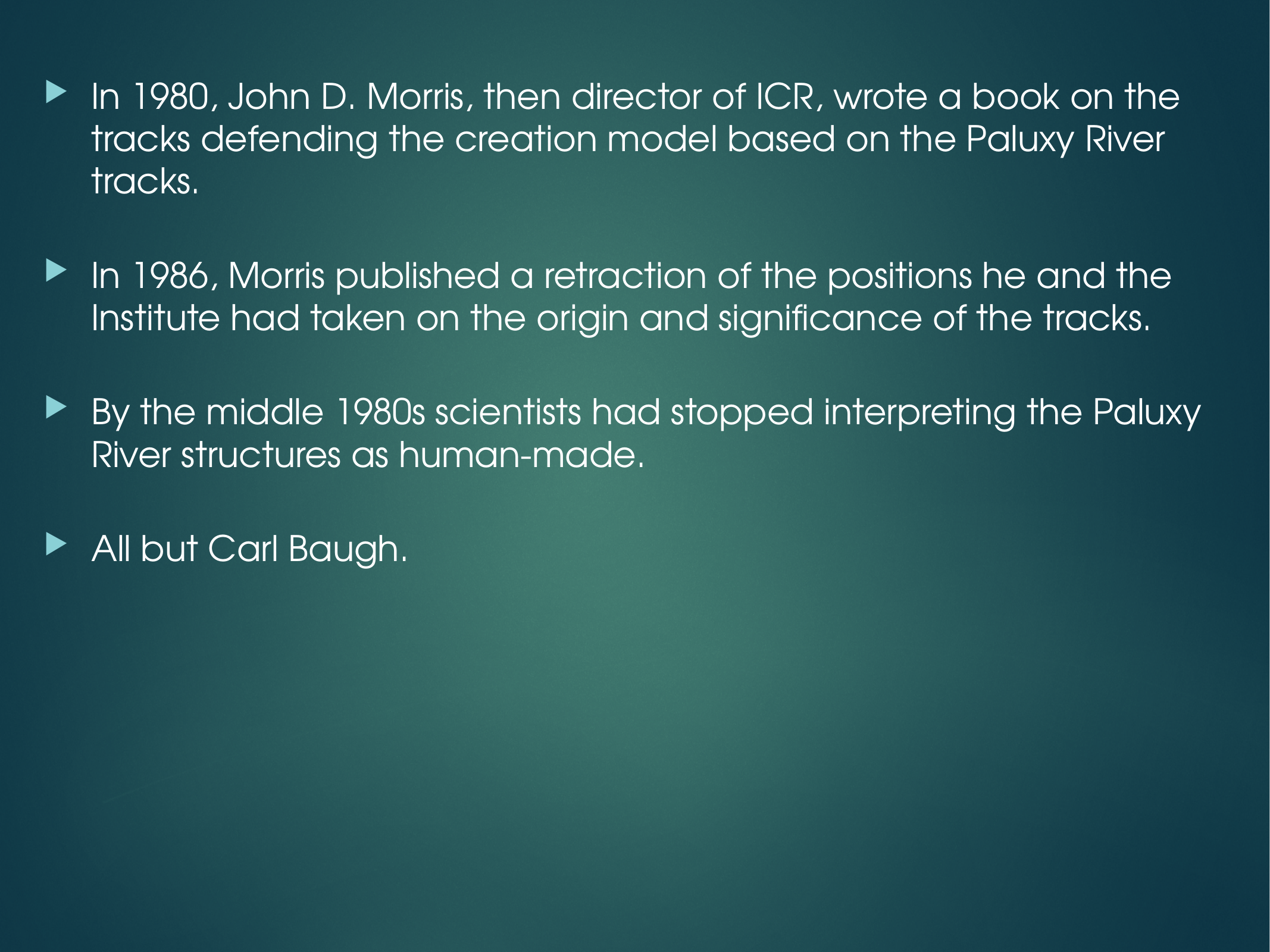

In 1980, John D. Morris, then director of ICR, wrote a book on the tracks defending the creation model based on the Paluxy River tracks.
In 1986, Morris published a retraction of the positions he and the Institute had taken on the origin and significance of the tracks.
By the middle 1980s scientists had stopped interpreting the Paluxy River structures as human-made.
All but Carl Baugh.